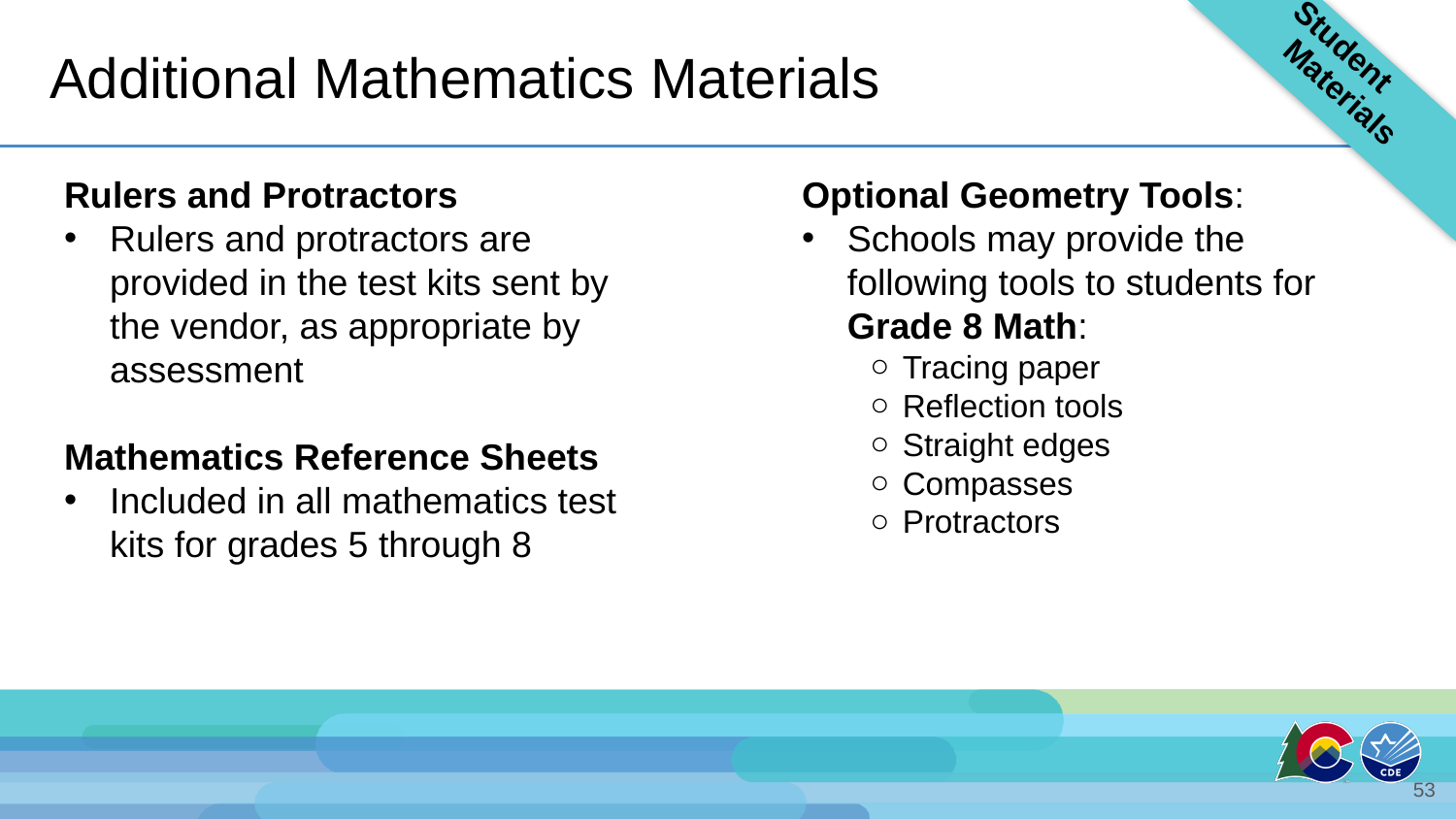

Student Materials
# Additional Mathematics Materials
Rulers and Protractors
Rulers and protractors are provided in the test kits sent by the vendor, as appropriate by assessment

Mathematics Reference Sheets
Included in all mathematics test kits for grades 5 through 8
Optional Geometry Tools:
Schools may provide the following tools to students for Grade 8 Math:
Tracing paper
Reflection tools
Straight edges
Compasses
Protractors
53